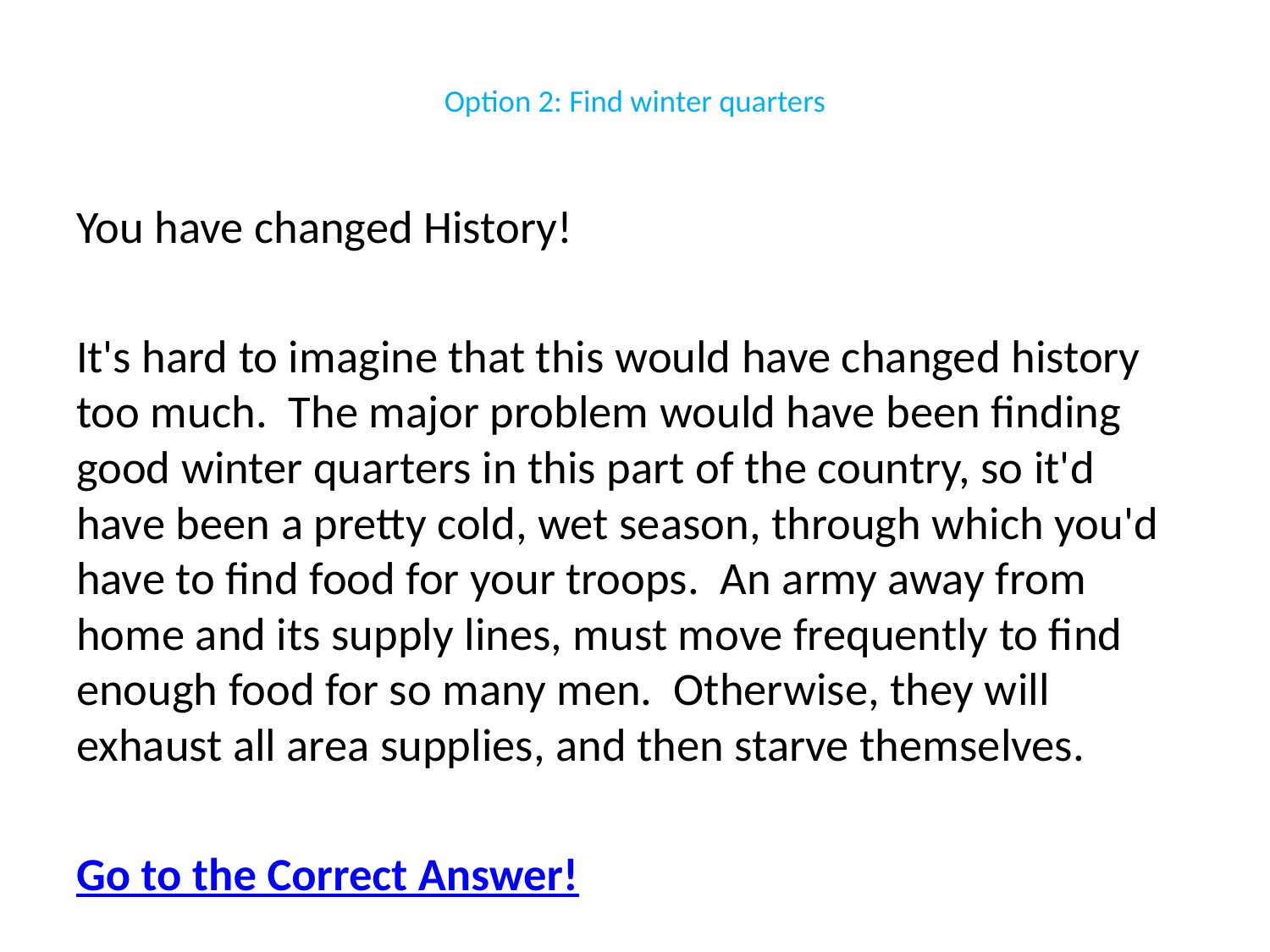

# Option 2: Find winter quarters
You have changed History!

It's hard to imagine that this would have changed history too much.  The major problem would have been finding good winter quarters in this part of the country, so it'd have been a pretty cold, wet season, through which you'd have to find food for your troops.  An army away from home and its supply lines, must move frequently to find enough food for so many men.  Otherwise, they will exhaust all area supplies, and then starve themselves.

Go to the Correct Answer!